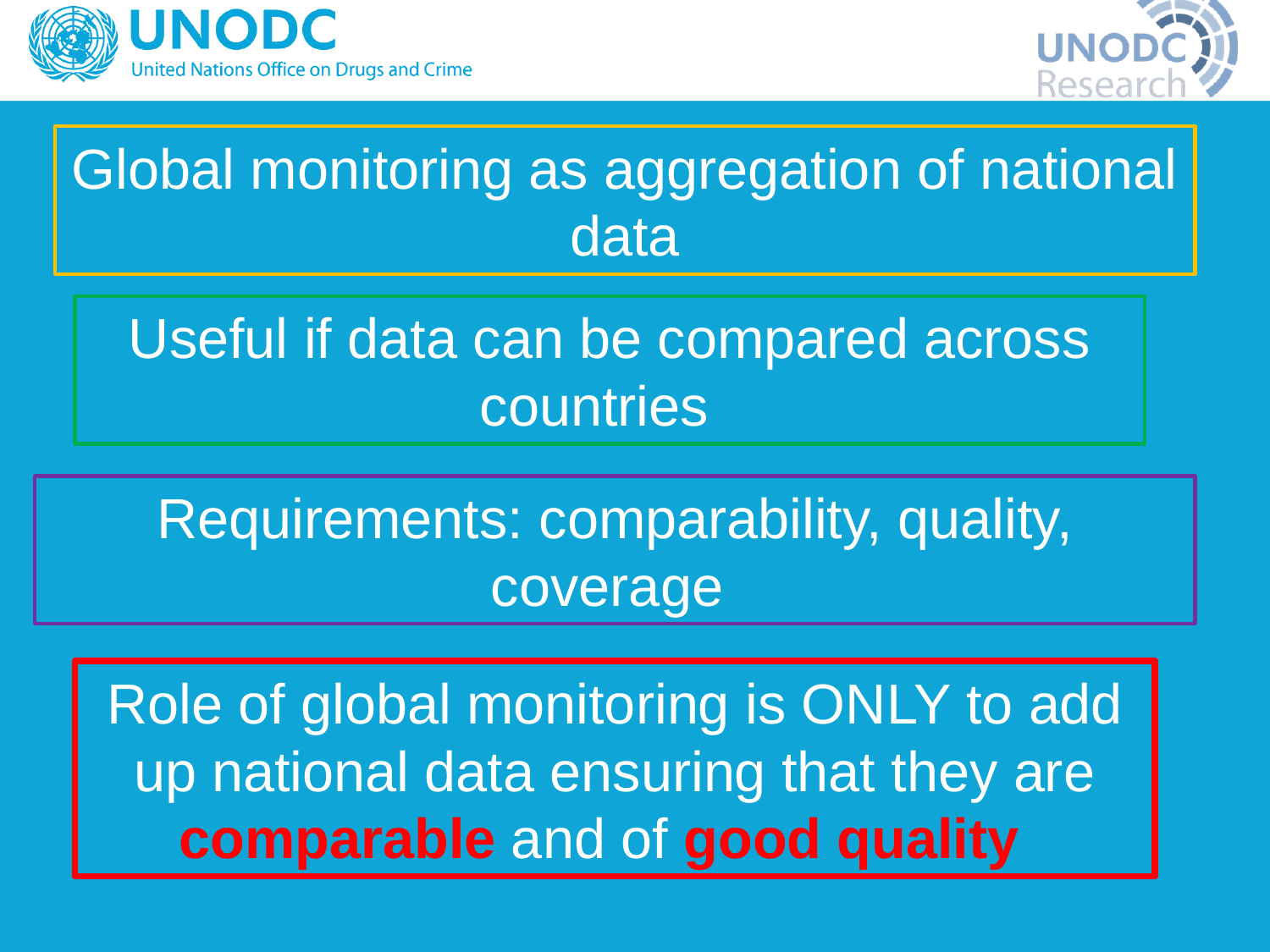

Global monitoring as aggregation of national data
Useful if data can be compared across countries
Requirements: comparability, quality, coverage
Role of global monitoring is ONLY to add up national data ensuring that they are comparable and of good quality